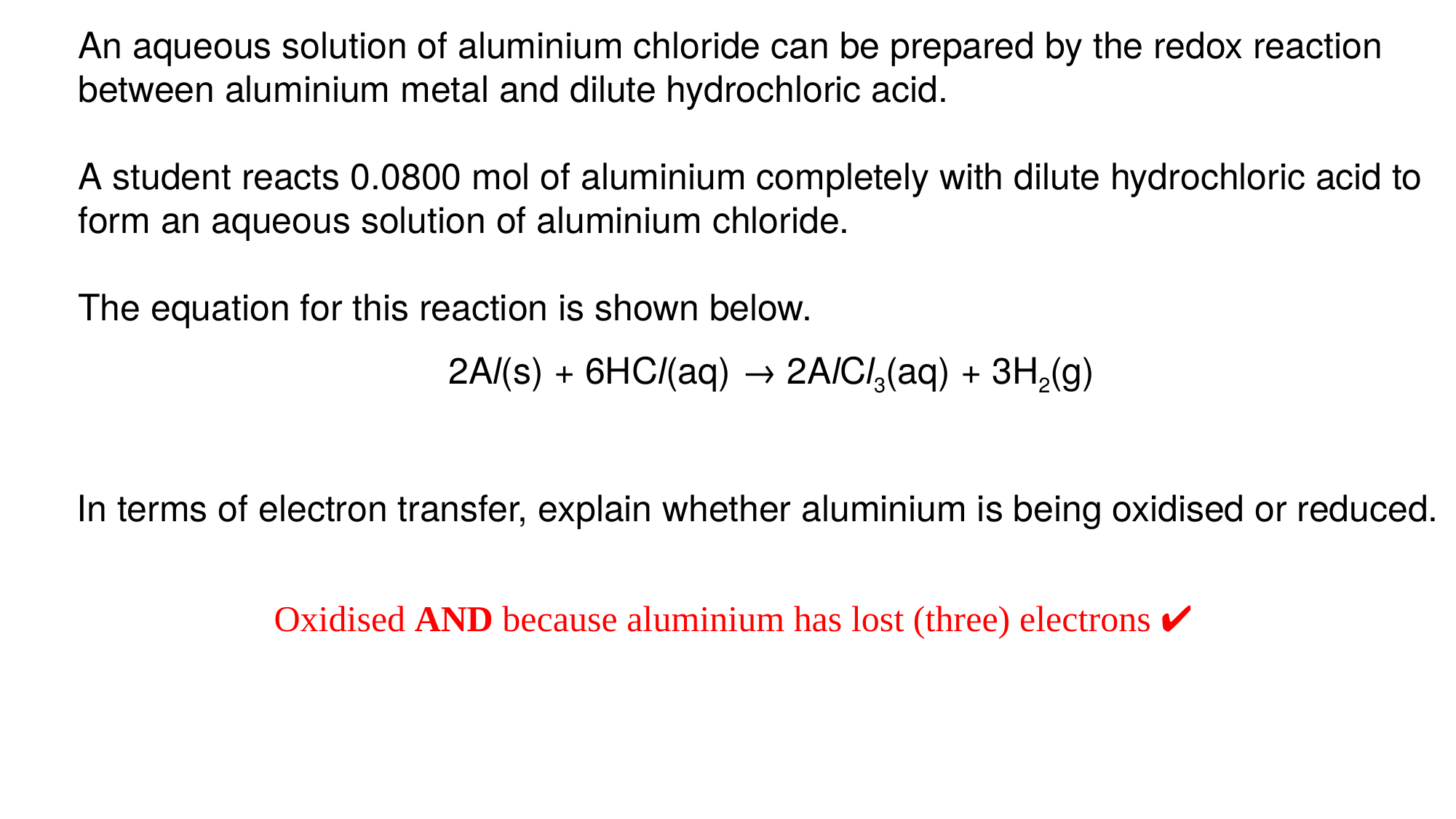

An aqueous solution of aluminium chloride can be prepared by the redox reaction between aluminium metal and dilute hydrochloric acid.
A student reacts 0.0800 mol of aluminium completely with dilute hydrochloric acid to form an aqueous solution of aluminium chloride.
The equation for this reaction is shown below.
2Al(s) + 6HCl(aq) → 2AlCl3(aq) + 3H2(g)
In terms of electron transfer, explain whether aluminium is being oxidised or reduced.
Oxidised AND because aluminium has lost (three) electrons ✔